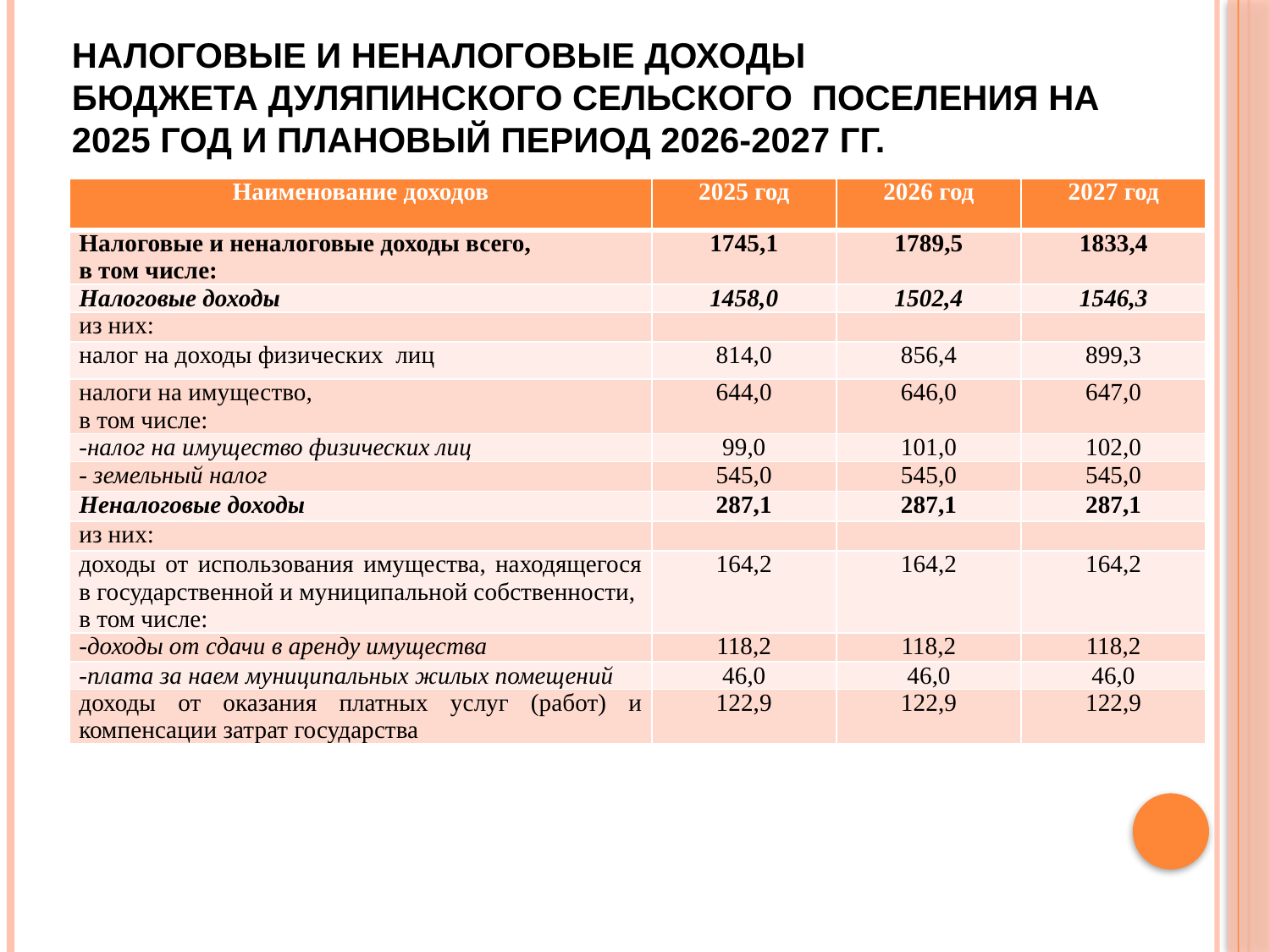

# Налоговые и неналоговые доходы бюджета Дуляпинского сельского  поселения на 2025 год и плановый период 2026-2027 гг.
| Наименование доходов | 2025 год | 2026 год | 2027 год |
| --- | --- | --- | --- |
| Налоговые и неналоговые доходы всего, в том числе: | 1745,1 | 1789,5 | 1833,4 |
| Налоговые доходы | 1458,0 | 1502,4 | 1546,3 |
| из них: |  |  |  |
| налог на доходы физических лиц | 814,0 | 856,4 | 899,3 |
| налоги на имущество, в том числе: | 644,0 | 646,0 | 647,0 |
| -налог на имущество физических лиц | 99,0 | 101,0 | 102,0 |
| - земельный налог | 545,0 | 545,0 | 545,0 |
| Неналоговые доходы | 287,1 | 287,1 | 287,1 |
| из них: |  |  |  |
| доходы от использования имущества, находящегося в государственной и муниципальной собственности, в том числе: | 164,2 | 164,2 | 164,2 |
| -доходы от сдачи в аренду имущества | 118,2 | 118,2 | 118,2 |
| -плата за наем муниципальных жилых помещений | 46,0 | 46,0 | 46,0 |
| доходы от оказания платных услуг (работ) и компенсации затрат государства | 122,9 | 122,9 | 122,9 |